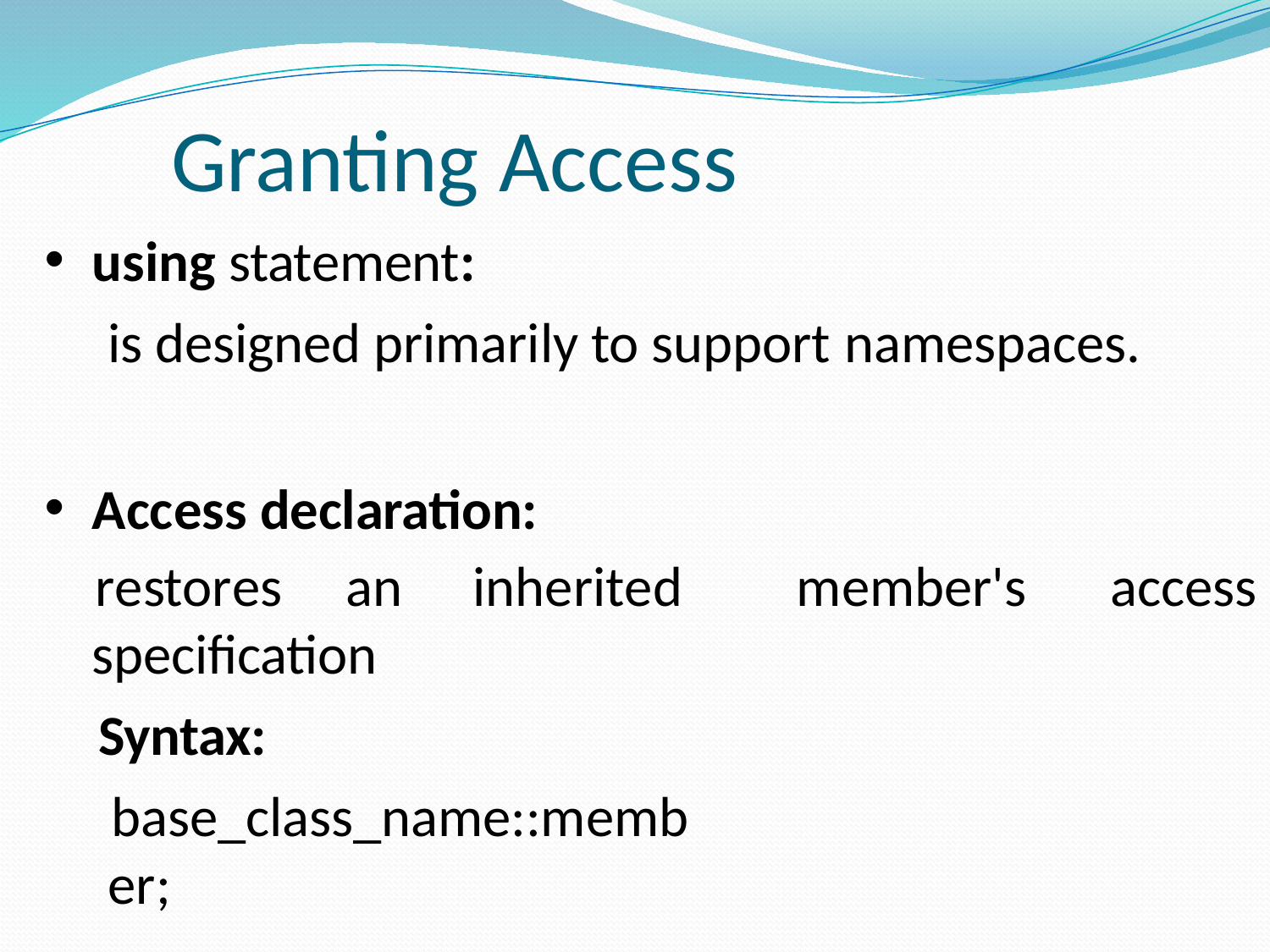

# Granting Access
using statement:
is designed primarily to support namespaces.

Access declaration:
restores	an	inherited  specification
Syntax:
base_class_name::member;
member's
access